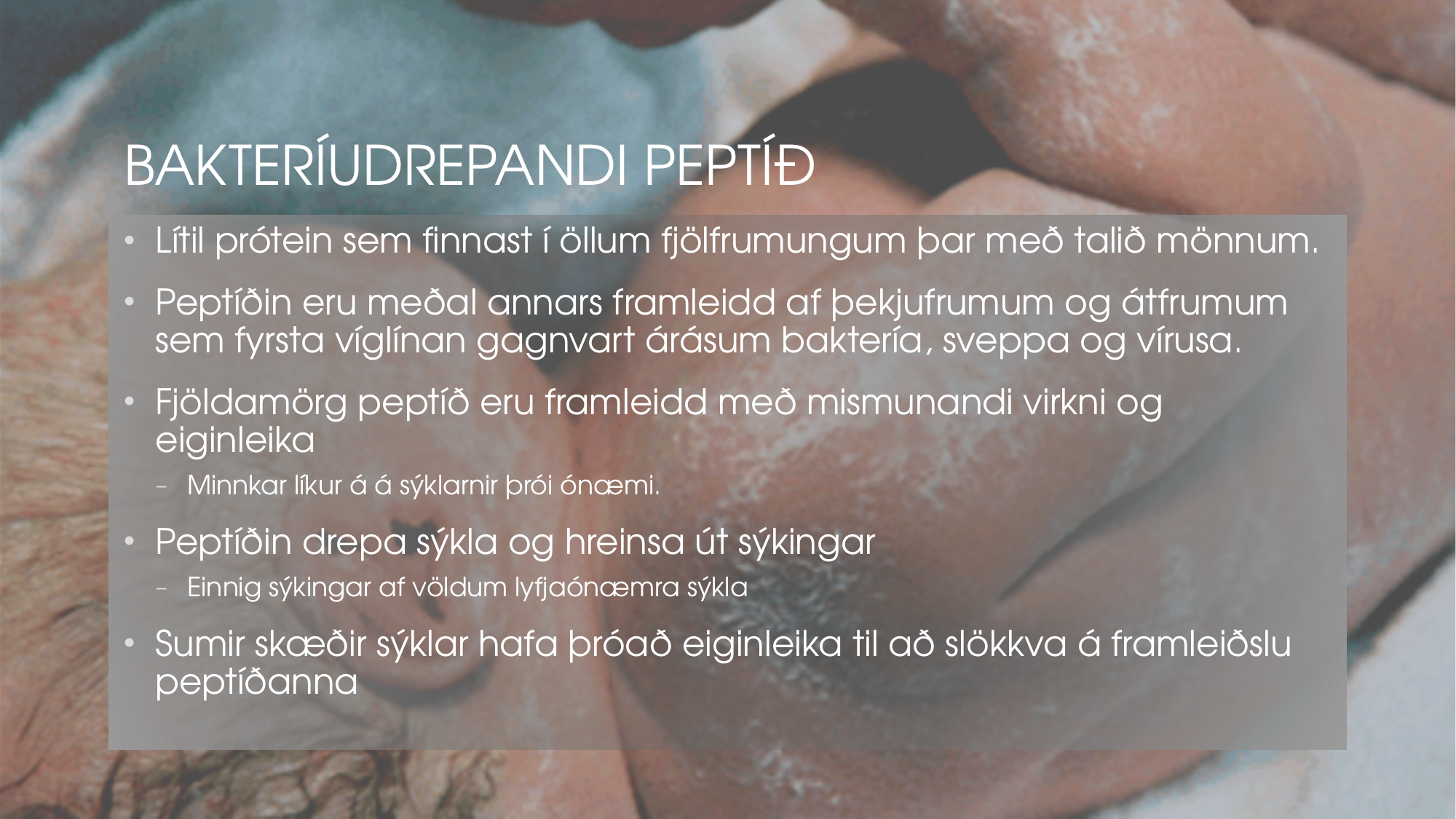

# Bakteríudrepandi peptíð
Lítil prótein sem finnast í öllum fjölfrumungum þar með talið mönnum.
Peptíðin eru meðal annars framleidd af þekjufrumum og átfrumum sem fyrsta víglínan gagnvart árásum baktería, sveppa og vírusa.
Fjöldamörg peptíð eru framleidd með mismunandi virkni og eiginleika
Minnkar líkur á á sýklarnir þrói ónæmi.
Peptíðin drepa sýkla og hreinsa út sýkingar
Einnig sýkingar af völdum lyfjaónæmra sýkla
Sumir skæðir sýklar hafa þróað eiginleika til að slökkva á framleiðslu peptíðanna